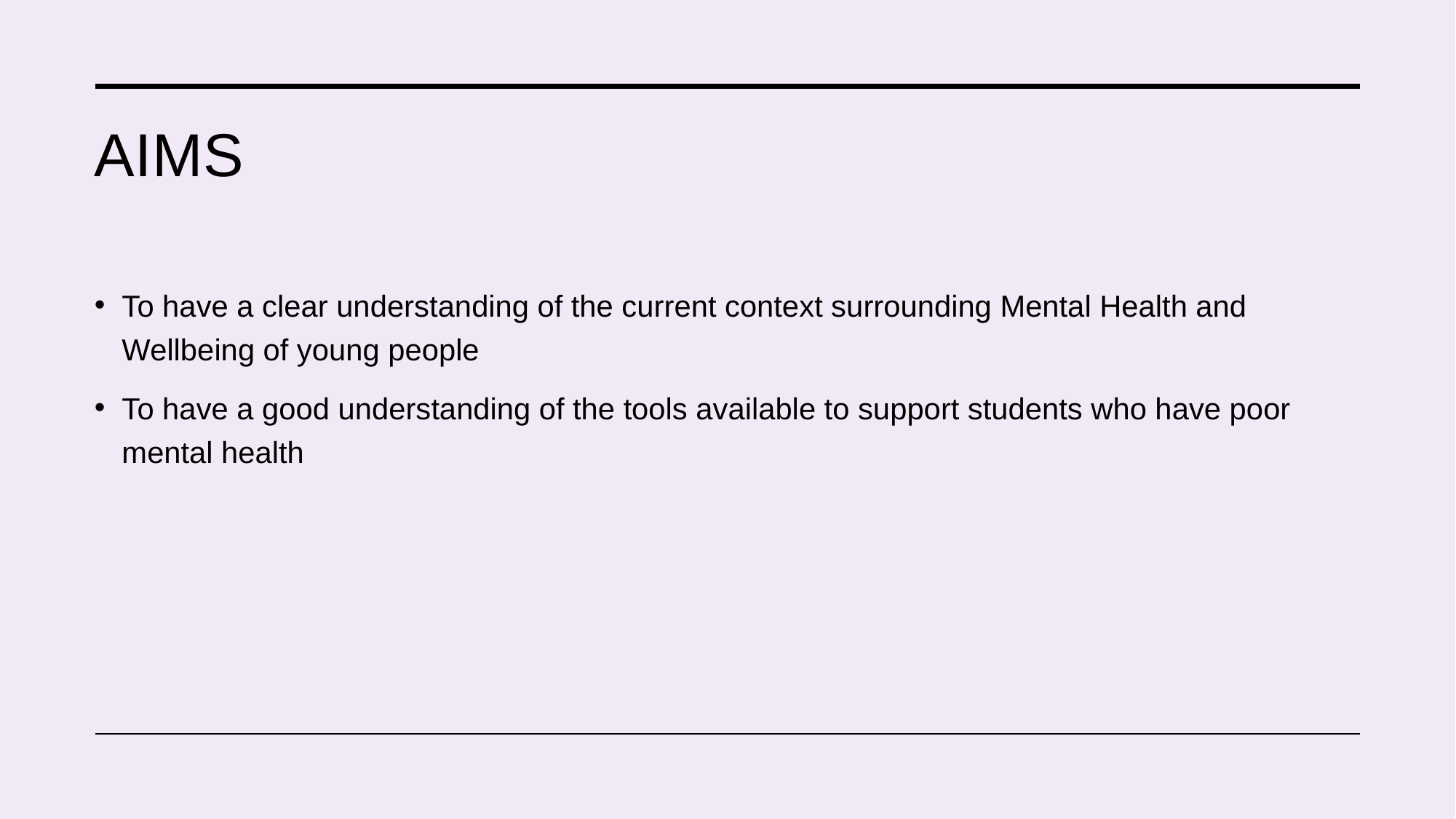

# AIMs
To have a clear understanding of the current context surrounding Mental Health and Wellbeing of young people
To have a good understanding of the tools available to support students who have poor mental health